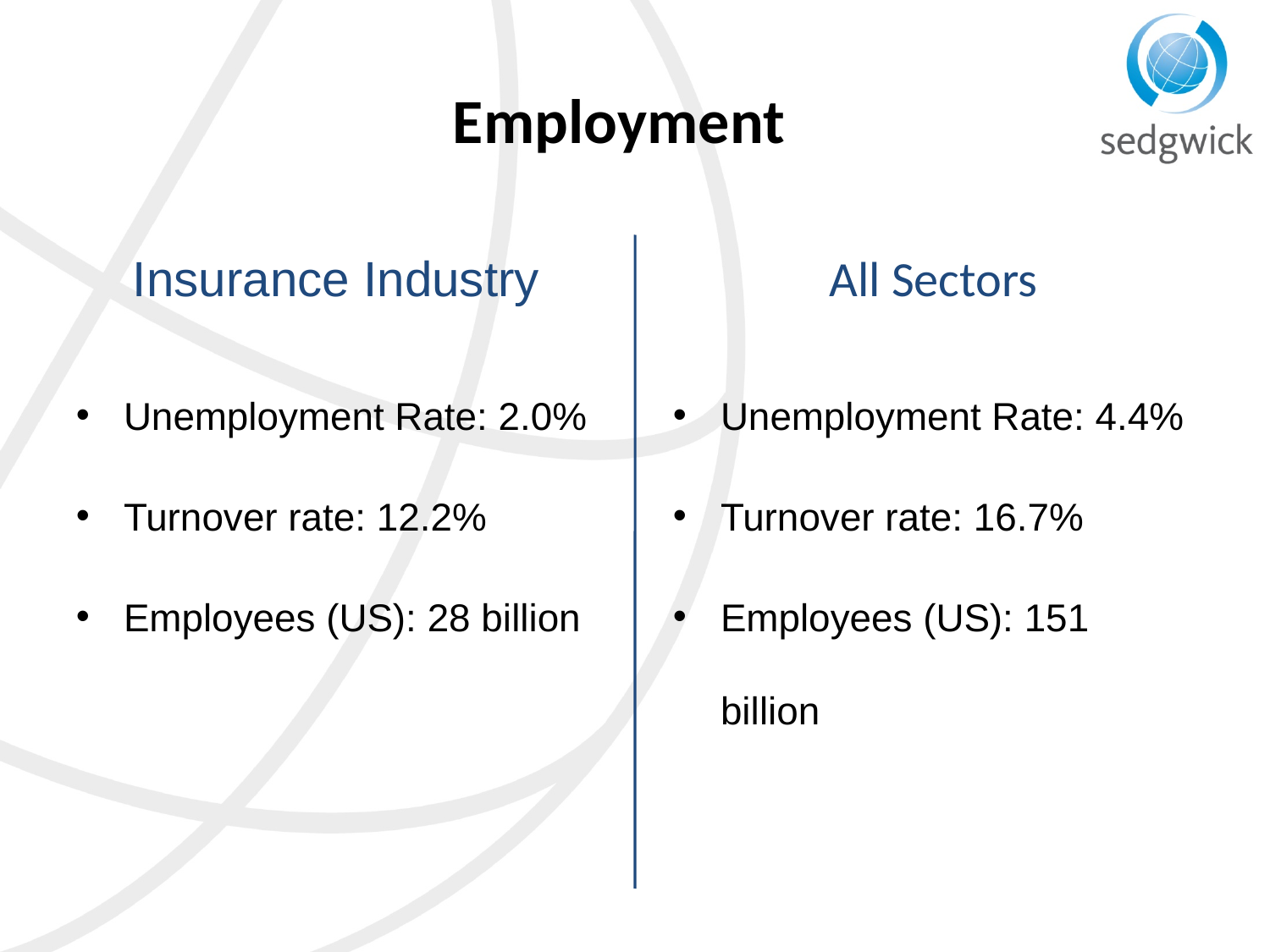

# Employment
Insurance Industry
All Sectors
Unemployment Rate: 2.0%
Turnover rate: 12.2%
Employees (US): 28 billion
Unemployment Rate: 4.4%
Turnover rate: 16.7%
Employees (US): 151 billion